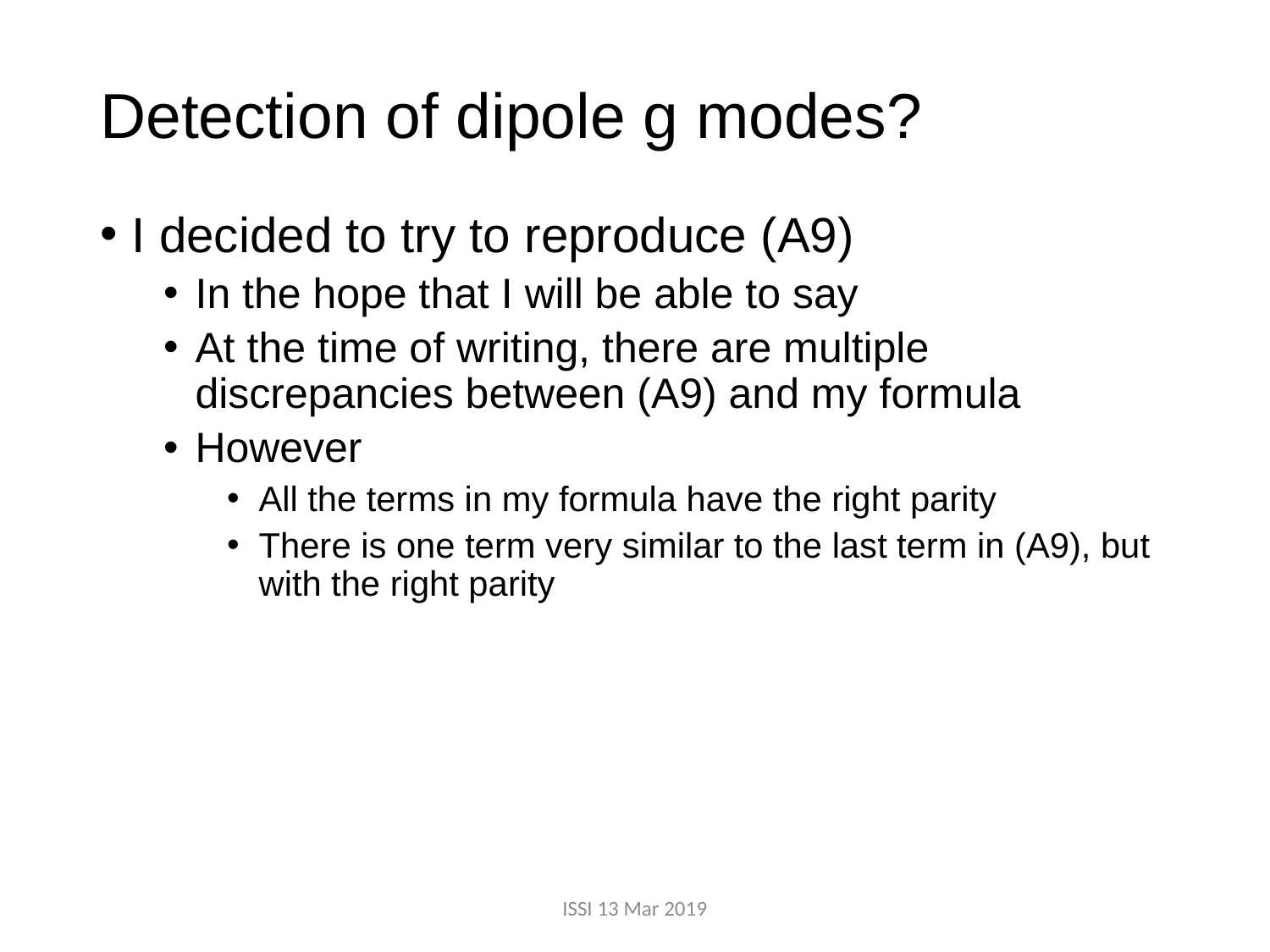

# Detection of dipole g modes?
I decided to try to reproduce (A9)
In the hope that I will be able to say
At the time of writing, there are multiple discrepancies between (A9) and my formula
However
All the terms in my formula have the right parity
There is one term very similar to the last term in (A9), but with the right parity

ISSI 13 Mar 2019